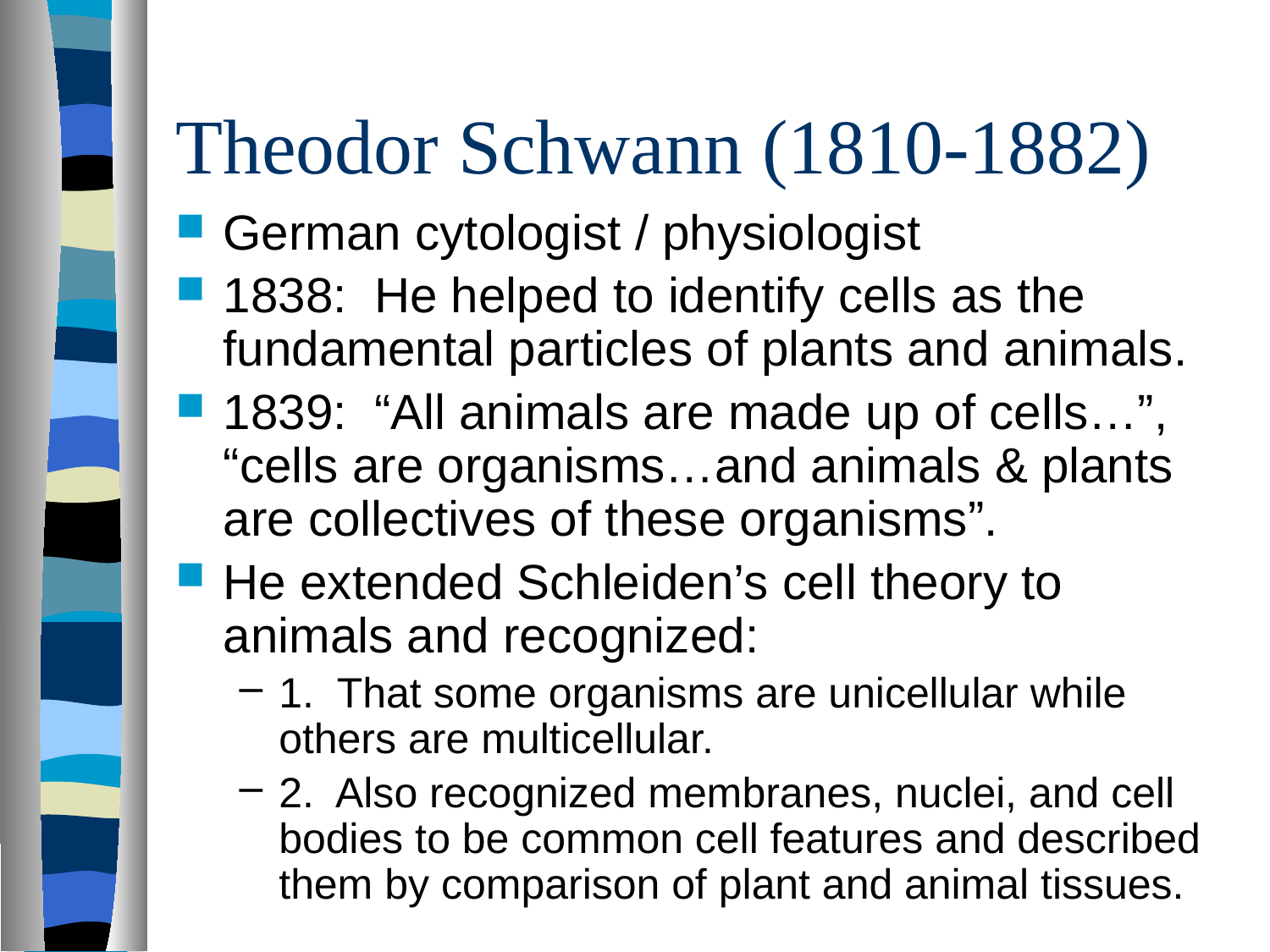

# Theodor Schwann (1810-1882)
German cytologist / physiologist
1838:  He helped to identify cells as the fundamental particles of plants and animals.
1839:  “All animals are made up of cells…”, “cells are organisms…and animals & plants are collectives of these organisms”.
He extended Schleiden’s cell theory to animals and recognized:
1.  That some organisms are unicellular while others are multicellular.
2.  Also recognized membranes, nuclei, and cell bodies to be common cell features and described them by comparison of plant and animal tissues.